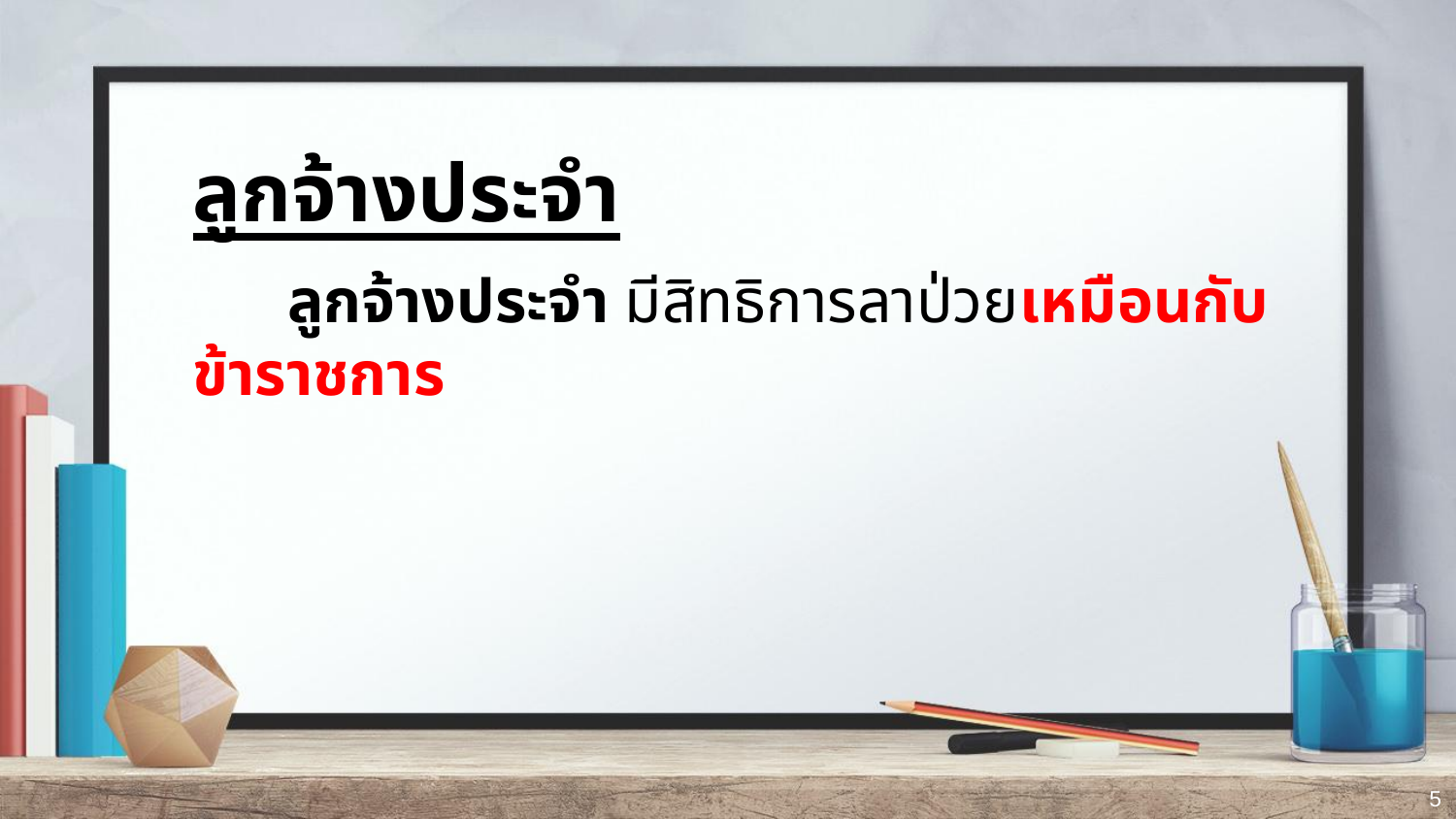

ลูกจ้างประจำ
      ลูกจ้างประจำ มีสิทธิการลาป่วยเหมือนกับข้าราชการ
5